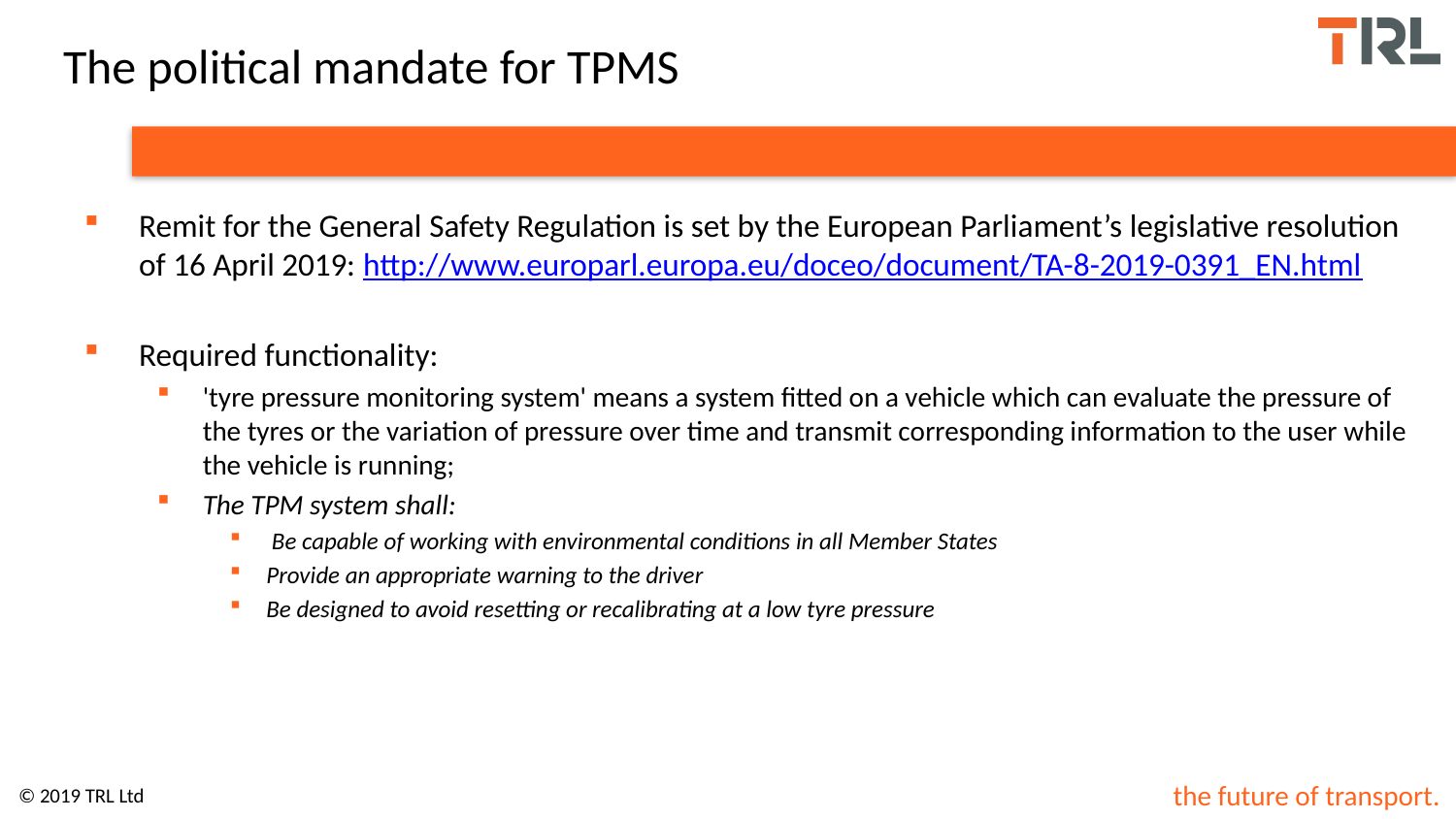

# The political mandate for TPMS
Remit for the General Safety Regulation is set by the European Parliament’s legislative resolution of 16 April 2019: http://www.europarl.europa.eu/doceo/document/TA-8-2019-0391_EN.html

Required functionality:
'tyre pressure monitoring system' means a system fitted on a vehicle which can evaluate the pressure of the tyres or the variation of pressure over time and transmit corresponding information to the user while the vehicle is running;
The TPM system shall:
 Be capable of working with environmental conditions in all Member States
Provide an appropriate warning to the driver
Be designed to avoid resetting or recalibrating at a low tyre pressure